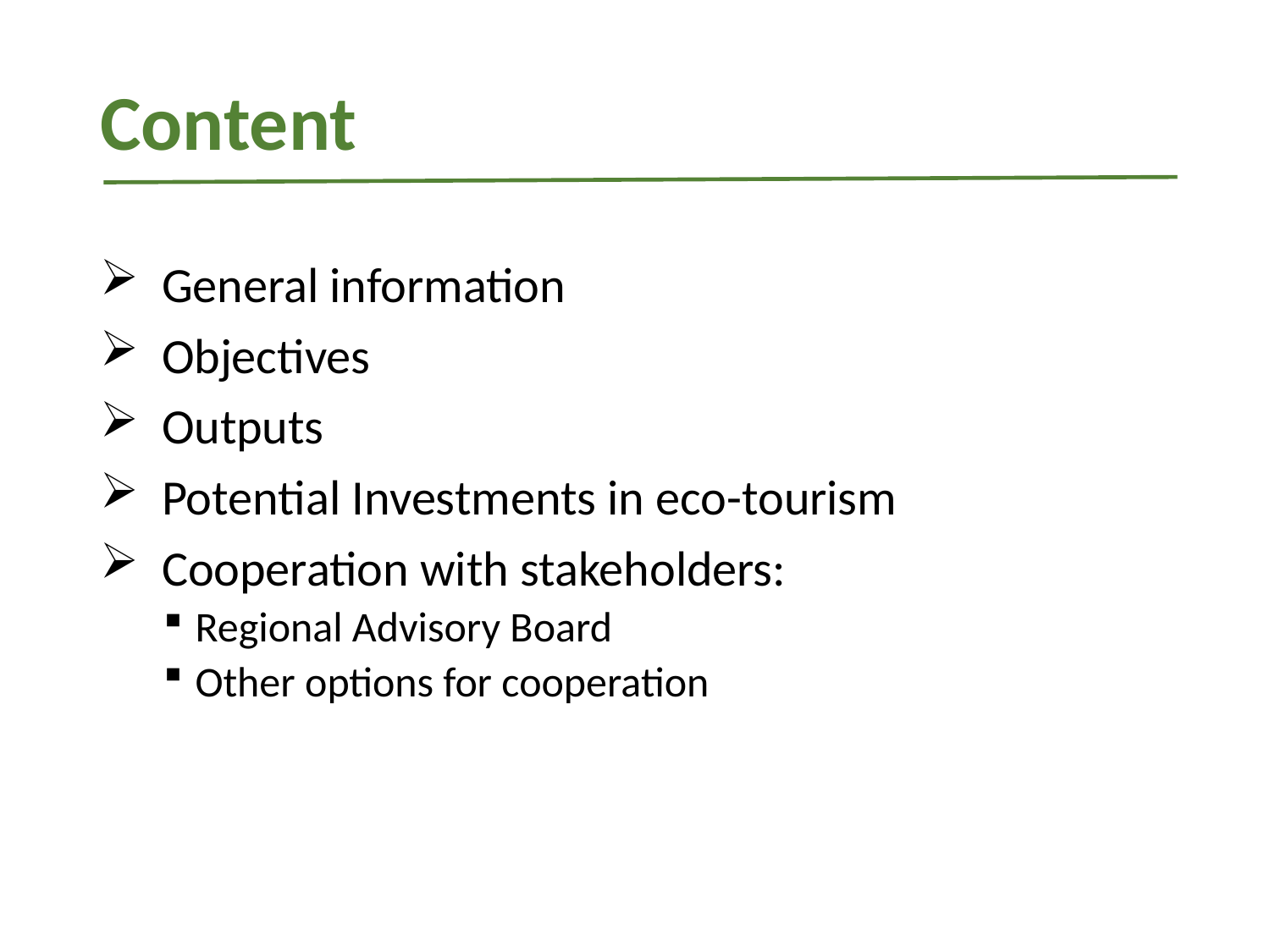

# Content
  General information
  Objectives
  Outputs
  Potential Investments in eco-tourism
  Cooperation with stakeholders:
Regional Advisory Board
Other options for cooperation